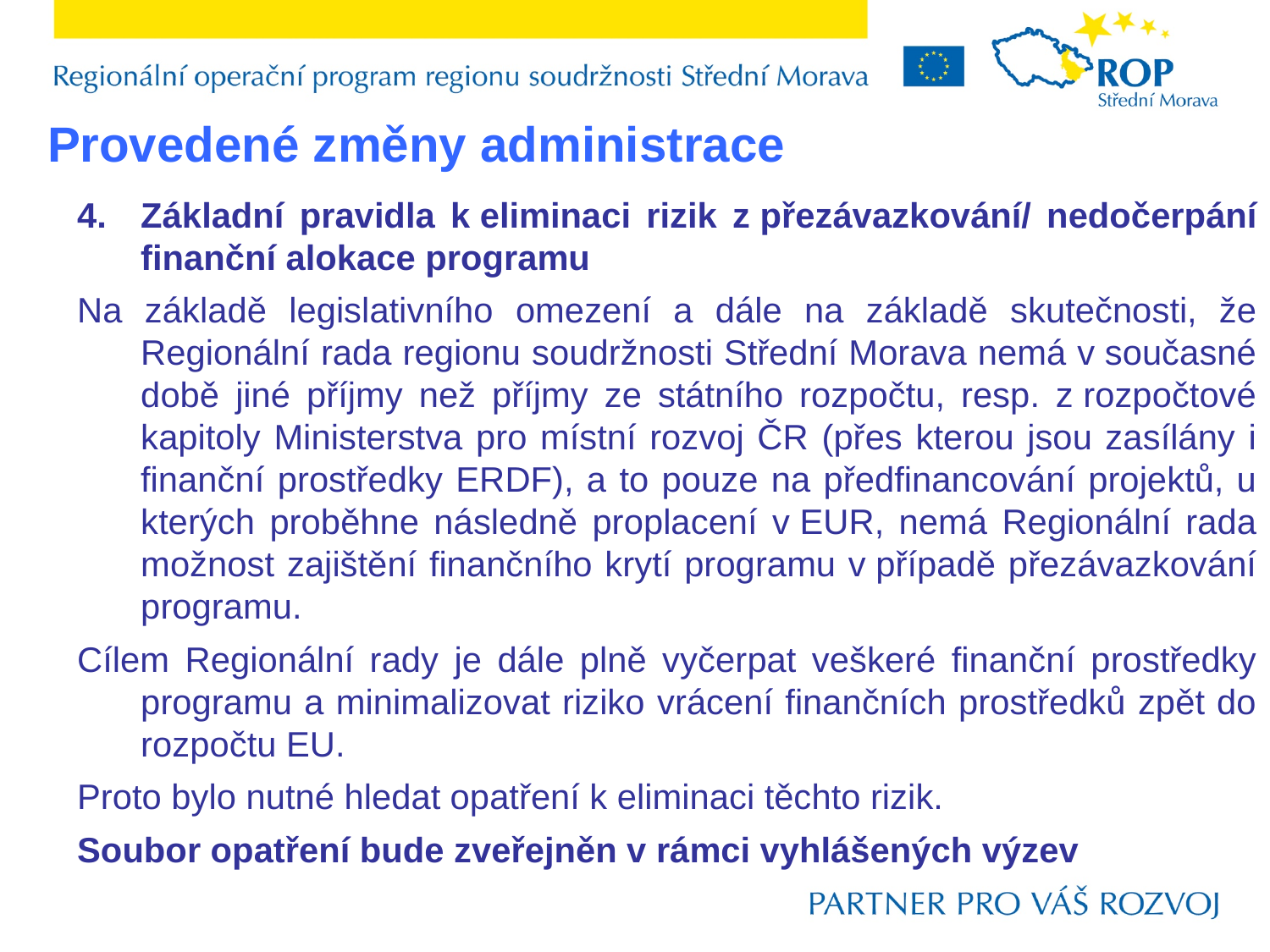

Provedené změny administrace
Základní pravidla k eliminaci rizik z přezávazkování/ nedočerpání finanční alokace programu
Na základě legislativního omezení a dále na základě skutečnosti, že Regionální rada regionu soudržnosti Střední Morava nemá v současné době jiné příjmy než příjmy ze státního rozpočtu, resp. z rozpočtové kapitoly Ministerstva pro místní rozvoj ČR (přes kterou jsou zasílány i finanční prostředky ERDF), a to pouze na předfinancování projektů, u kterých proběhne následně proplacení v EUR, nemá Regionální rada možnost zajištění finančního krytí programu v případě přezávazkování programu.
Cílem Regionální rady je dále plně vyčerpat veškeré finanční prostředky programu a minimalizovat riziko vrácení finančních prostředků zpět do rozpočtu EU.
Proto bylo nutné hledat opatření k eliminaci těchto rizik.
Soubor opatření bude zveřejněn v rámci vyhlášených výzev